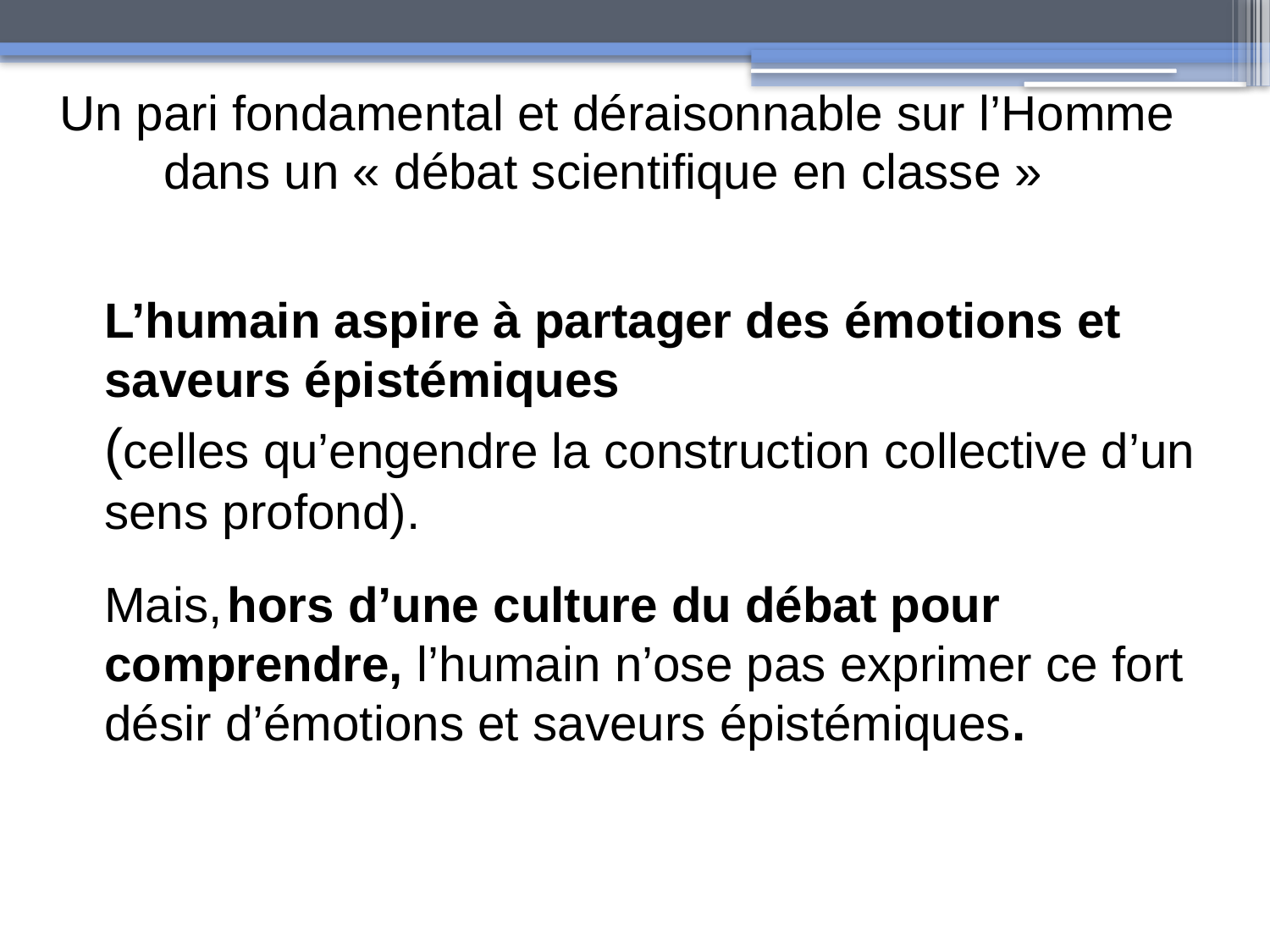

Un pari fondamental et déraisonnable sur l’Homme dans un « débat scientifique en classe »

L’humain aspire à partager des émotions et saveurs épistémiques
(celles qu’engendre la construction collective d’un sens profond).

Mais, hors d’une culture du débat pour comprendre, l’humain n’ose pas exprimer ce fort désir d’émotions et saveurs épistémiques.